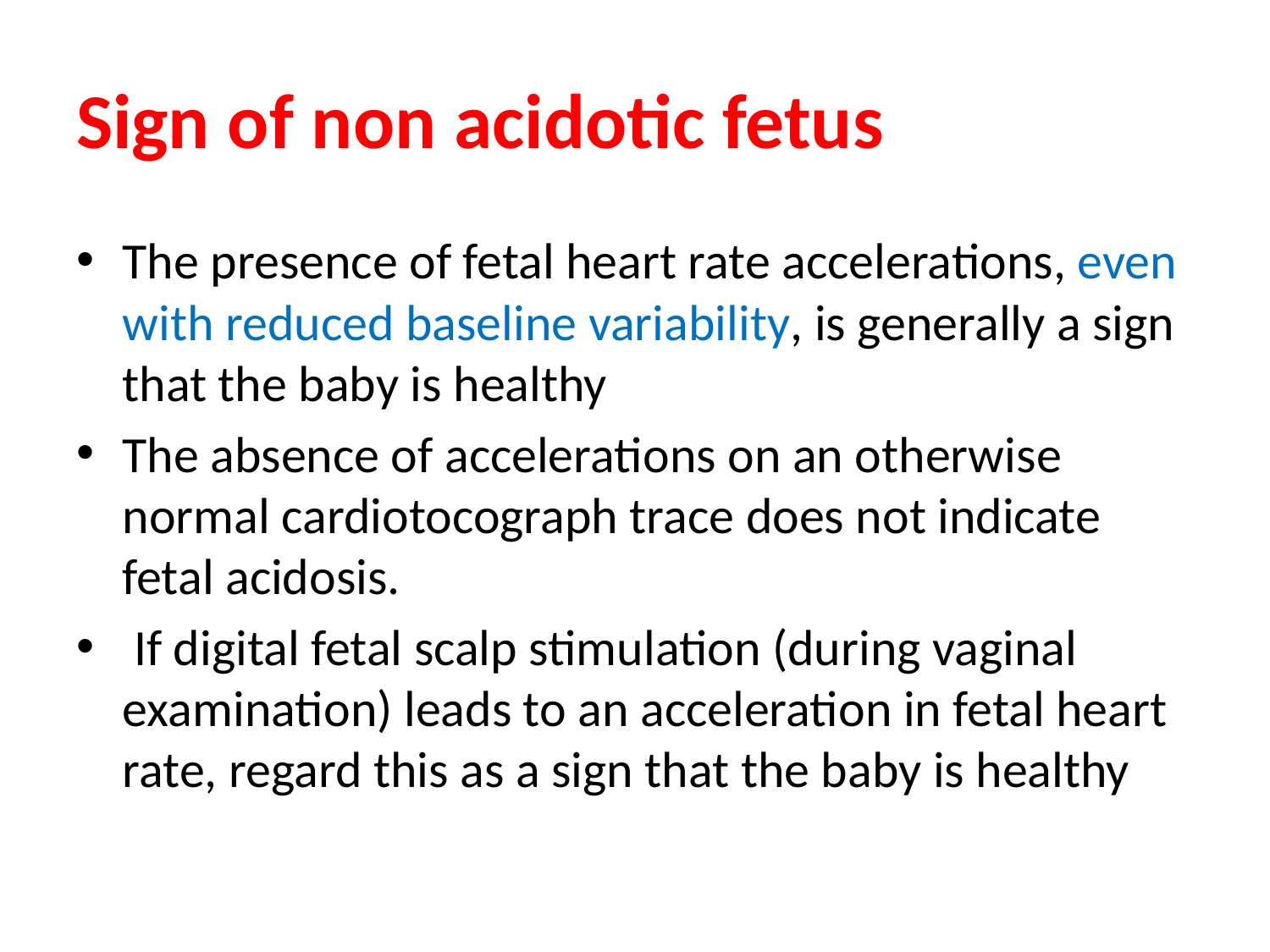

# Sign of non acidotic fetus
The presence of fetal heart rate accelerations, even with reduced baseline variability, is generally a sign that the baby is healthy
The absence of accelerations on an otherwise normal cardiotocograph trace does not indicate fetal acidosis.
 If digital fetal scalp stimulation (during vaginal examination) leads to an acceleration in fetal heart rate, regard this as a sign that the baby is healthy